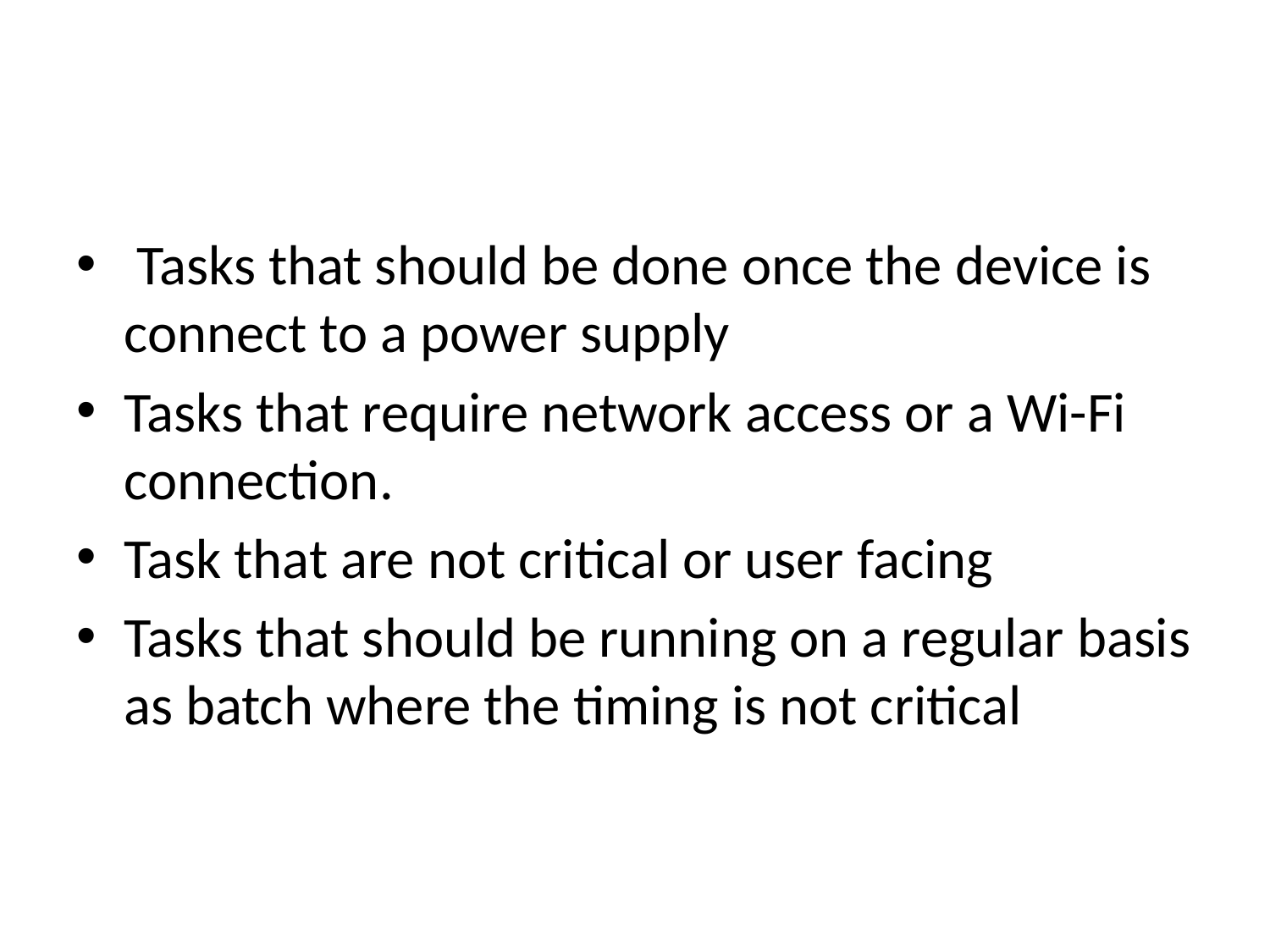

#
 Tasks that should be done once the device is connect to a power supply
Tasks that require network access or a Wi-Fi connection.
Task that are not critical or user facing
Tasks that should be running on a regular basis as batch where the timing is not critical